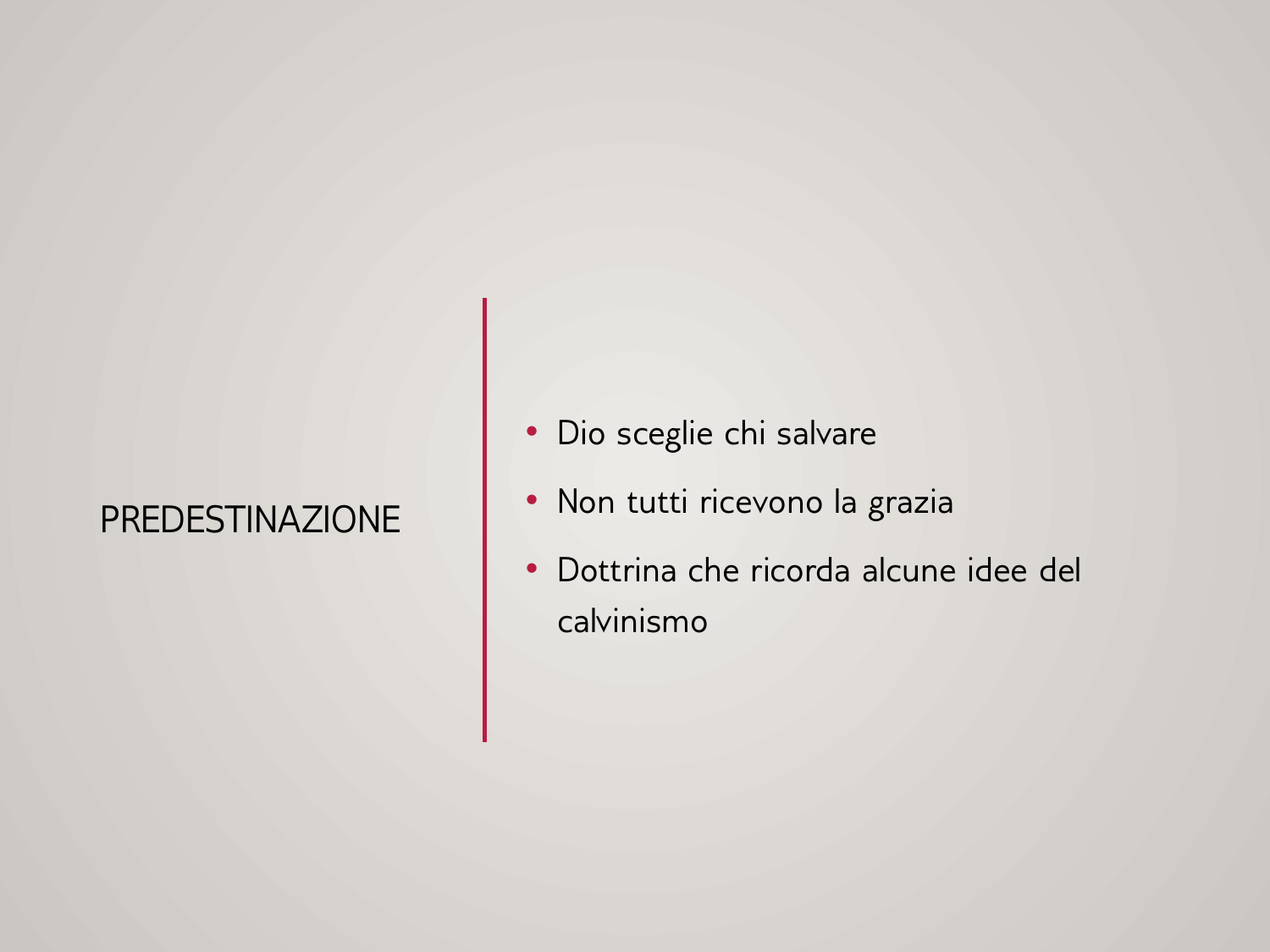

# Predestinazione
Dio sceglie chi salvare
Non tutti ricevono la grazia
Dottrina che ricorda alcune idee del calvinismo